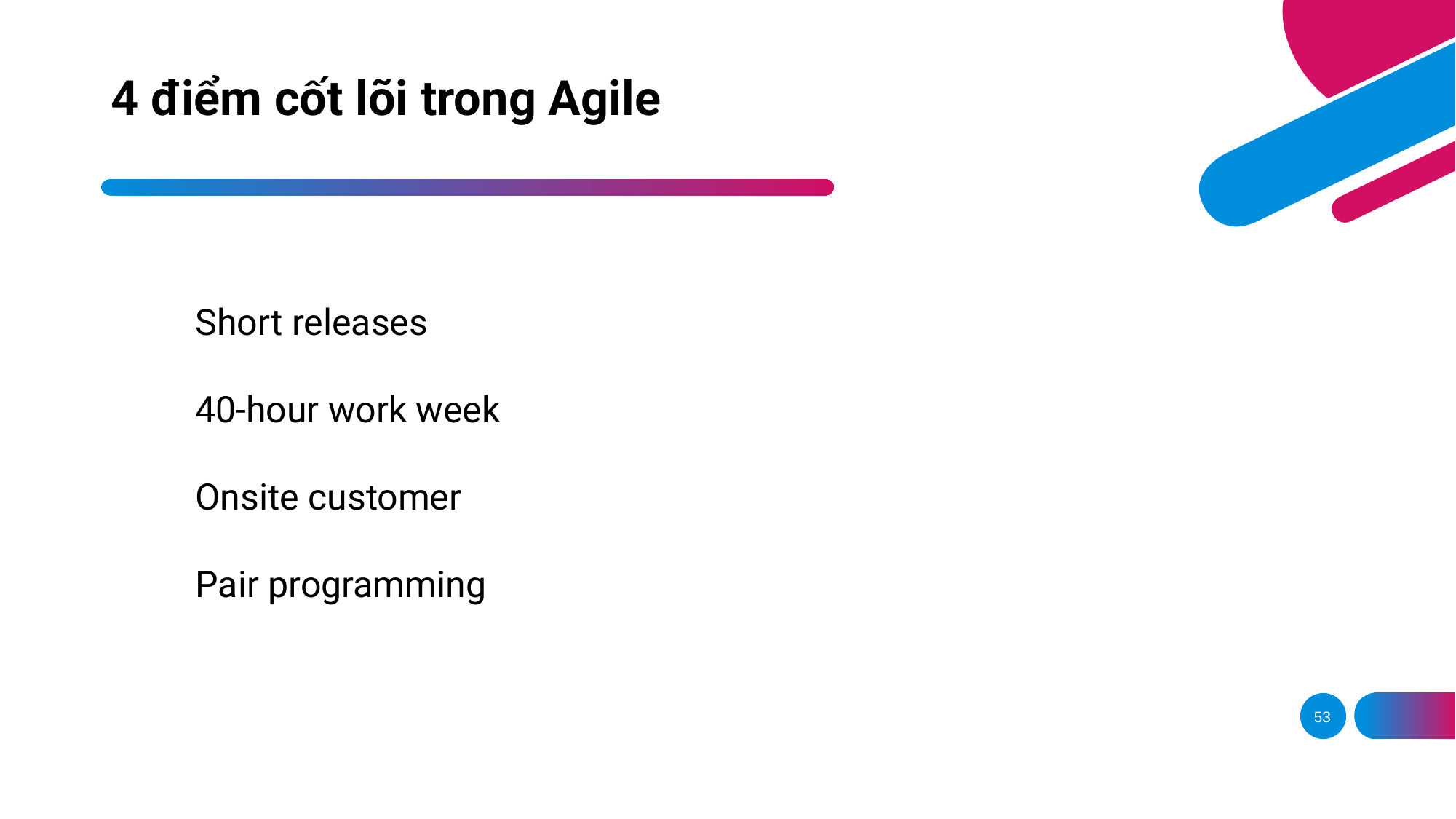

# 4 điểm cốt lõi trong Agile
Short releases

40-hour work week

Onsite customer

Pair programming
53